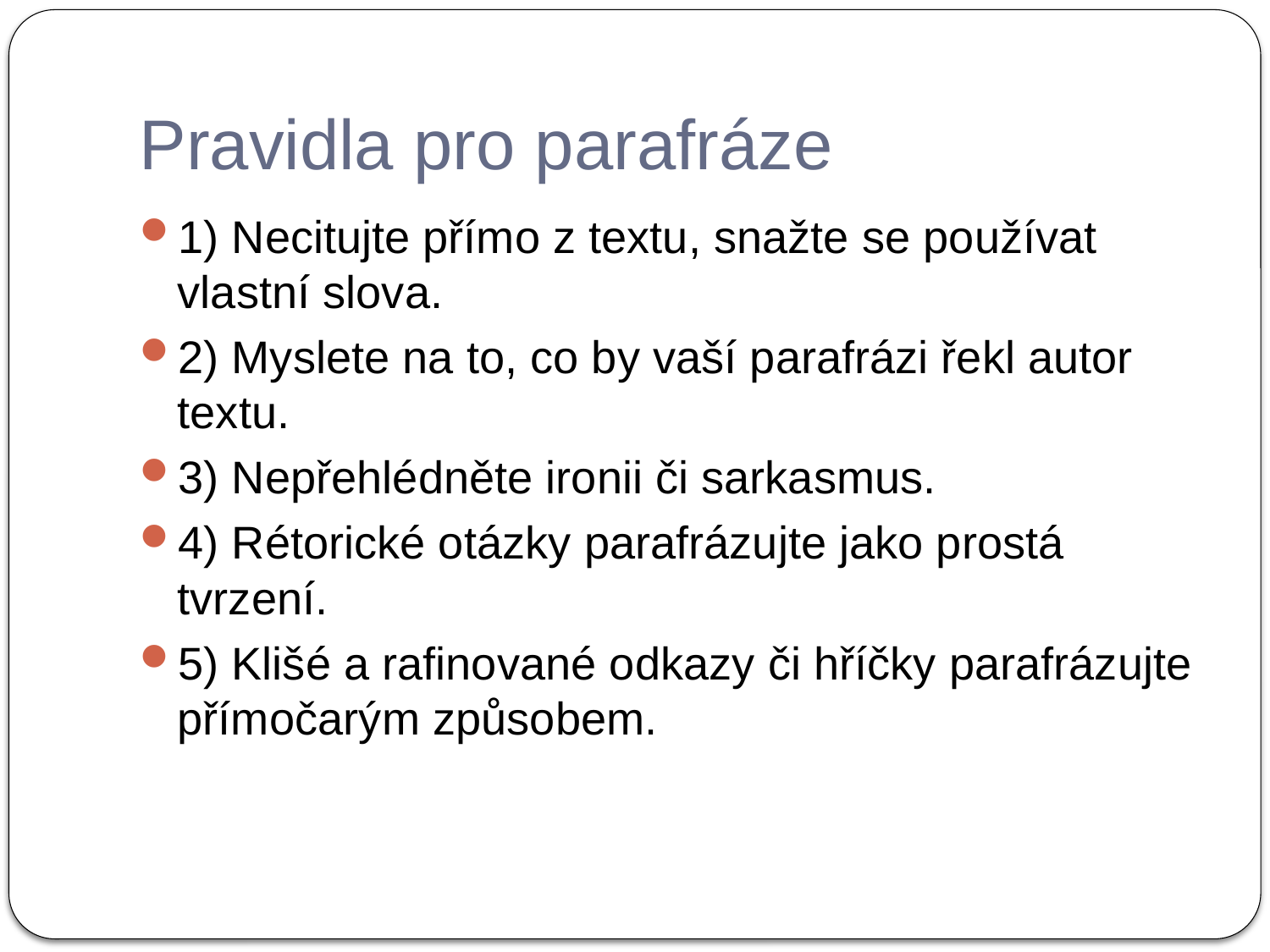

# Pravidla pro parafráze
1) Necitujte přímo z textu, snažte se používat vlastní slova.
2) Myslete na to, co by vaší parafrázi řekl autor textu.
3) Nepřehlédněte ironii či sarkasmus.
4) Rétorické otázky parafrázujte jako prostá tvrzení.
5) Klišé a rafinované odkazy či hříčky parafrázujte přímočarým způsobem.